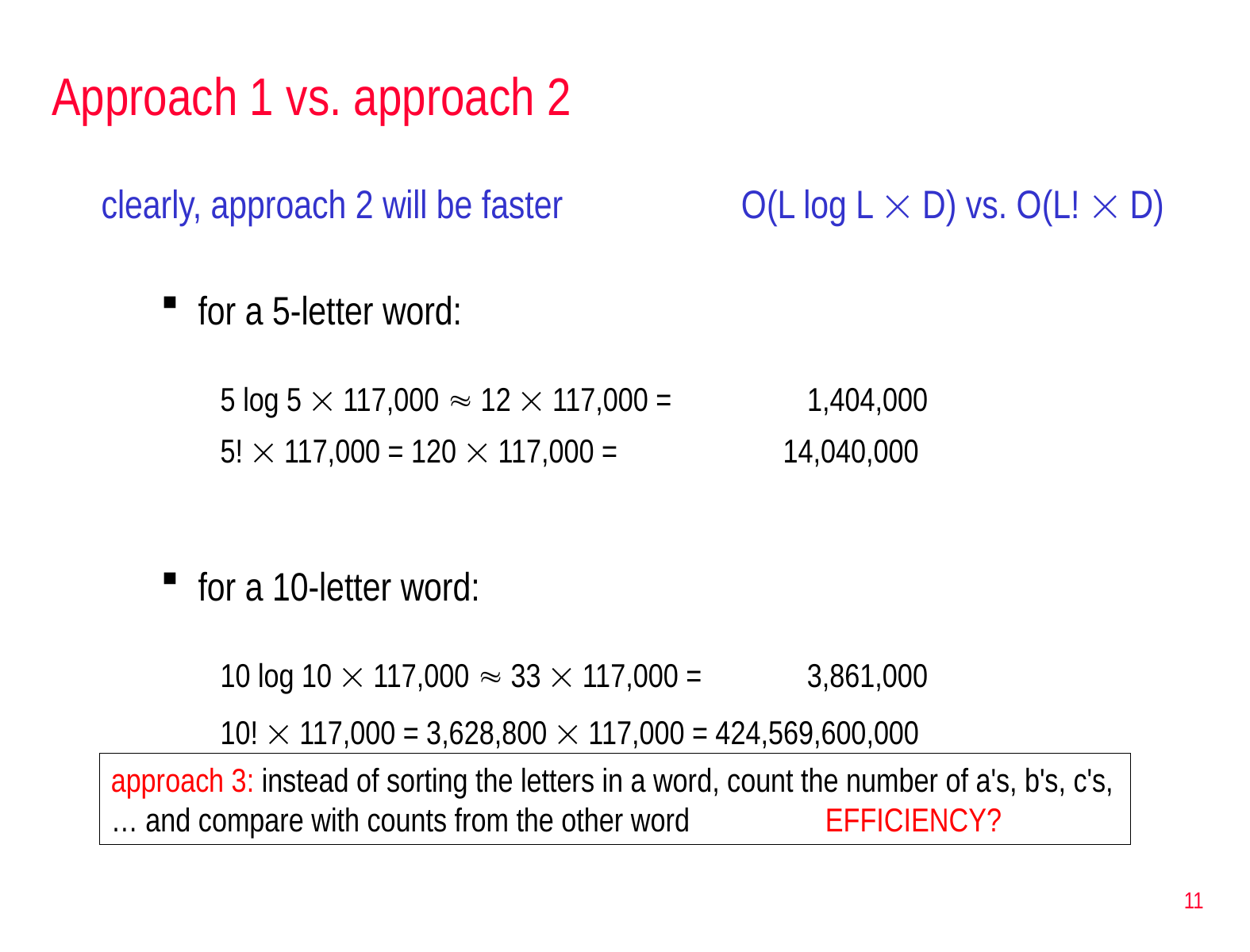

# Approach 1 vs. approach 2
clearly, approach 2 will be faster 		O(L log L × D) vs. O(L! × D)

for a 5-letter word:

5 log 5 × 117,000 ≈ 12 × 117,000 =                  1,404,000

5! × 117,000 = 120 × 117,000 =                      14,040,000

for a 10-letter word:

10 log 10 × 117,000 ≈ 33 × 117,000 =              3,861,000

10! × 117,000 = 3,628,800 × 117,000 = 424,569,600,000

approach 3: instead of sorting the letters in a word, count the number of a's, b's, c's, … and compare with counts from the other word		EFFICIENCY?
11